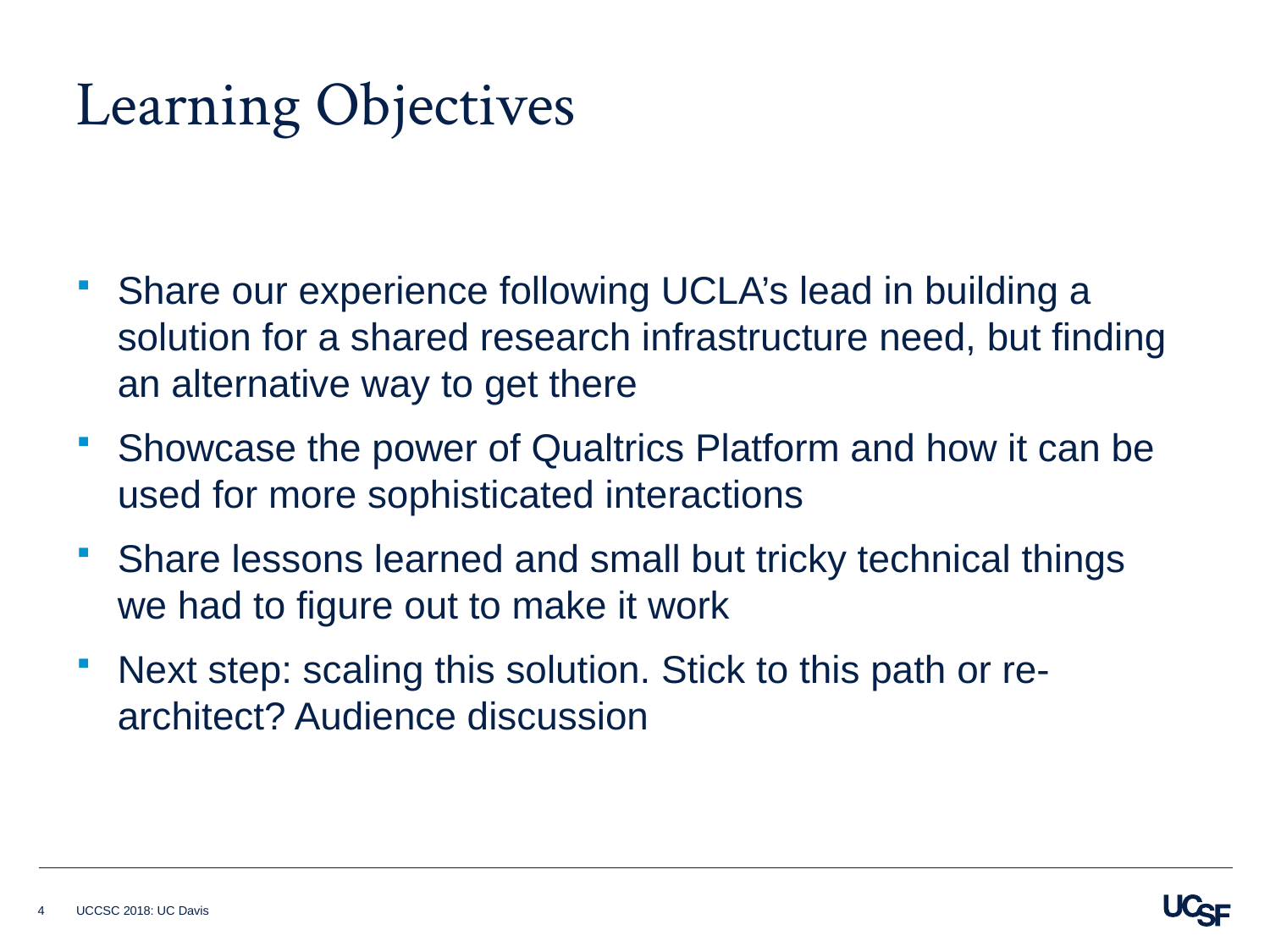

# Learning Objectives
Share our experience following UCLA’s lead in building a solution for a shared research infrastructure need, but finding an alternative way to get there
Showcase the power of Qualtrics Platform and how it can be used for more sophisticated interactions
Share lessons learned and small but tricky technical things we had to figure out to make it work
Next step: scaling this solution. Stick to this path or re-architect? Audience discussion

4
UCCSC 2018: UC Davis